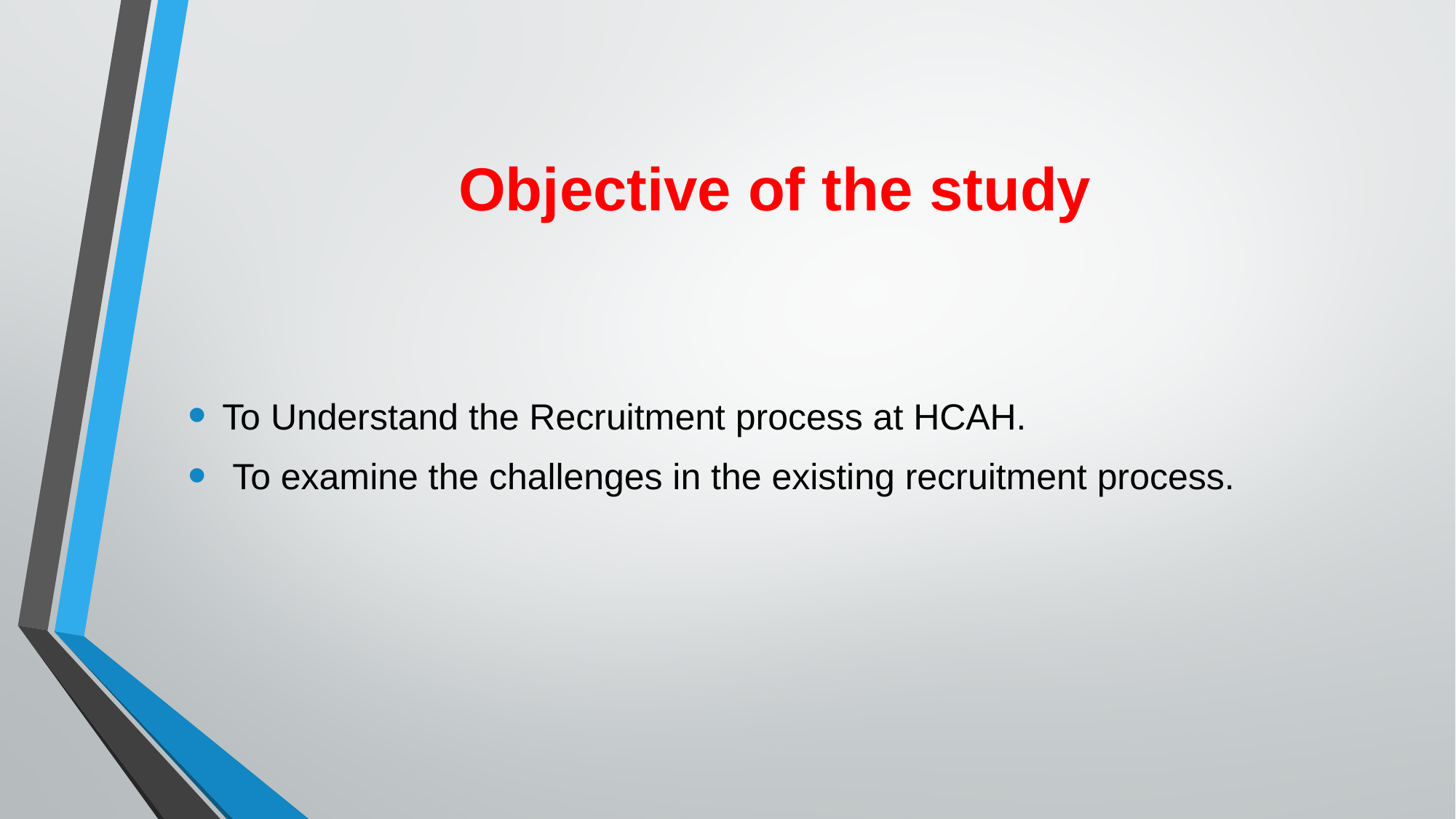

# Objective of the study
To Understand the Recruitment process at HCAH.
 To examine the challenges in the existing recruitment process.